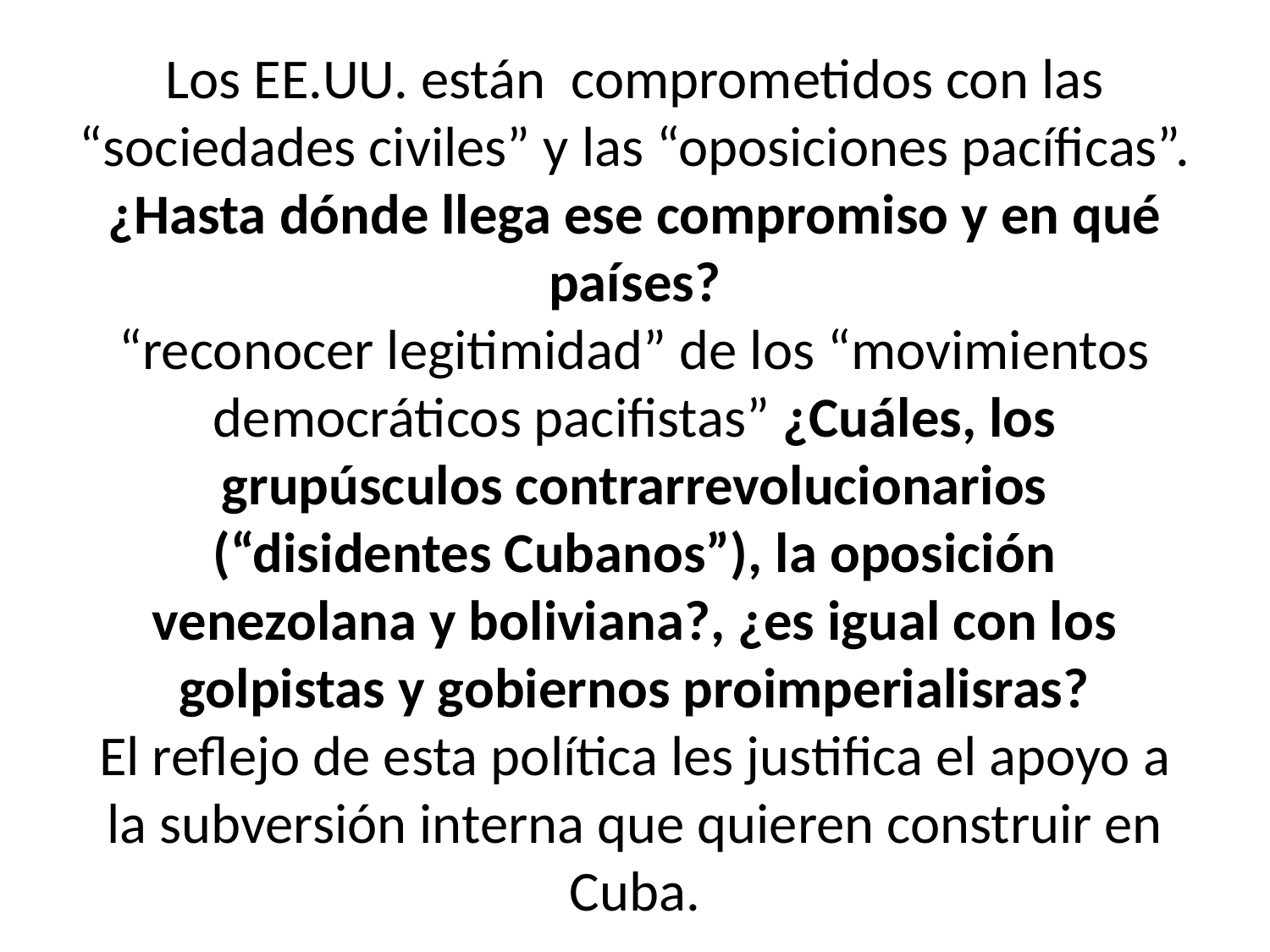

# Los EE.UU. están  comprometidos con las “sociedades civiles” y las “oposiciones pacíficas”. ¿Hasta dónde llega ese compromiso y en qué países? “reconocer legitimidad” de los “movimientos democráticos pacifistas” ¿Cuáles, los grupúsculos contrarrevolucionarios (“disidentes Cubanos”), la oposición venezolana y boliviana?, ¿es igual con los golpistas y gobiernos proimperialisras? El reflejo de esta política les justifica el apoyo a la subversión interna que quieren construir en Cuba.